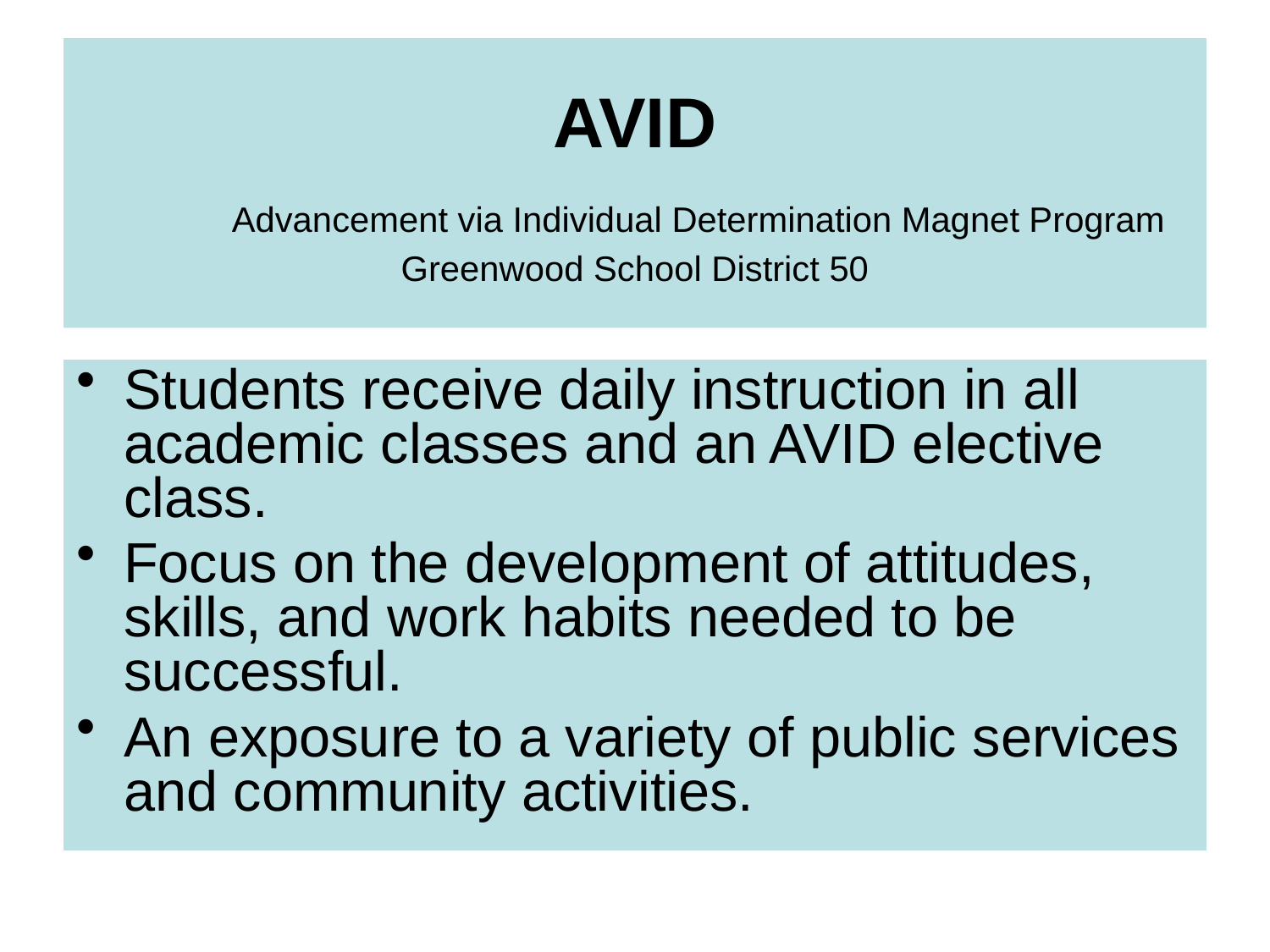

# AVID Advancement via Individual Determination Magnet Program Greenwood School District 50
Students receive daily instruction in all academic classes and an AVID elective class.
Focus on the development of attitudes, skills, and work habits needed to be successful.
An exposure to a variety of public services and community activities.